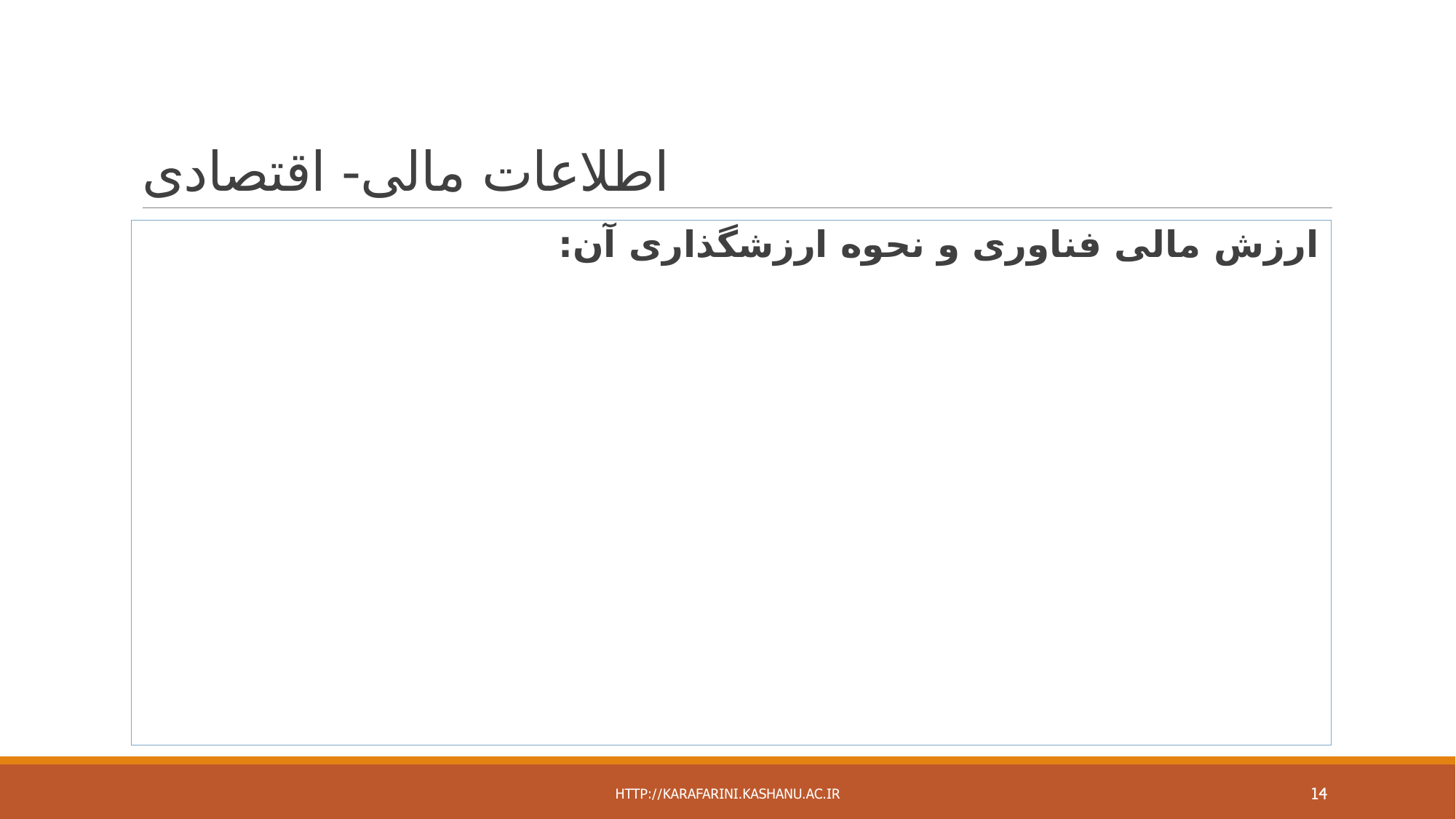

# اطلاعات مالی- اقتصادی
 ارزش مالی فناوری و نحوه ارزشگذاری آن:
http://karafarini.kashanu.ac.ir
14